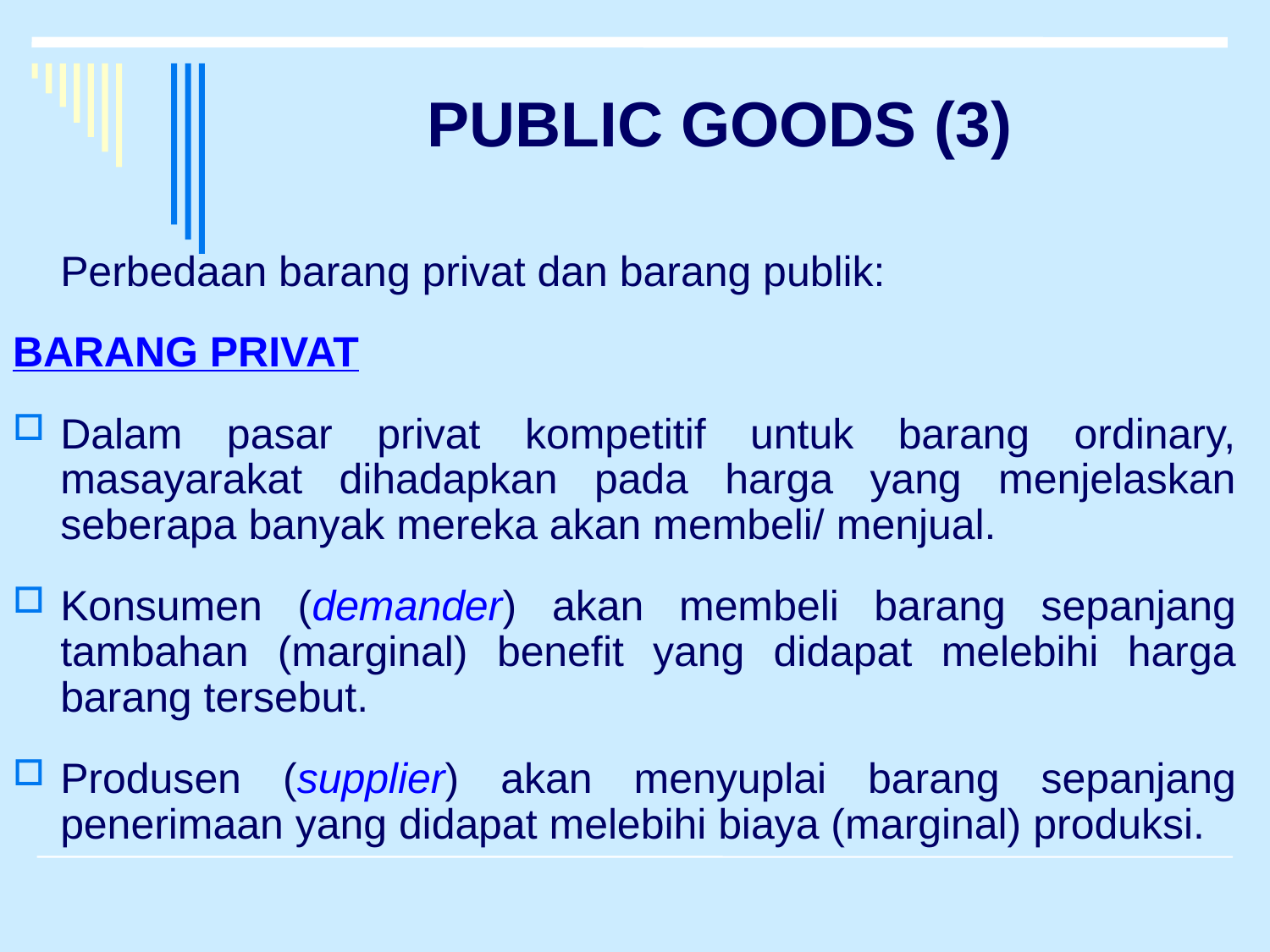

# PUBLIC GOODS (3)
	Perbedaan barang privat dan barang publik:

BARANG PRIVAT

Dalam pasar privat kompetitif untuk barang ordinary, masayarakat dihadapkan pada harga yang menjelaskan seberapa banyak mereka akan membeli/ menjual.

Konsumen (demander) akan membeli barang sepanjang tambahan (marginal) benefit yang didapat melebihi harga barang tersebut.

Produsen (supplier) akan menyuplai barang sepanjang penerimaan yang didapat melebihi biaya (marginal) produksi.